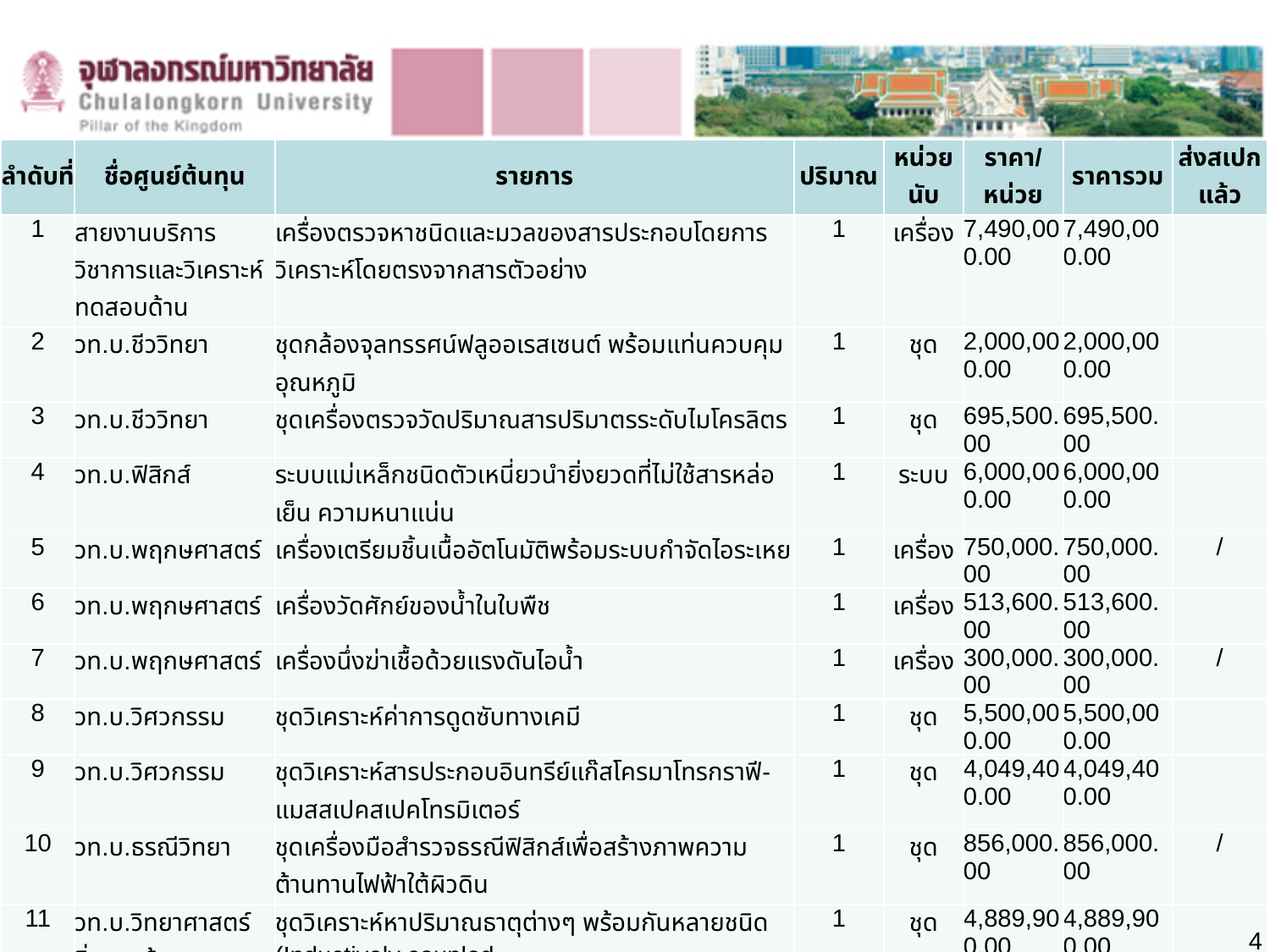

| ลำดับที่ | ชื่อศูนย์ต้นทุน | รายการ | ปริมาณ | หน่วยนับ | ราคา/หน่วย | ราคารวม | ส่งสเปกแล้ว |
| --- | --- | --- | --- | --- | --- | --- | --- |
| 1 | สายงานบริการวิชาการและวิเคราะห์ทดสอบด้าน | เครื่องตรวจหาชนิดและมวลของสารประกอบโดยการวิเคราะห์โดยตรงจากสารตัวอย่าง | 1 | เครื่อง | 7,490,000.00 | 7,490,000.00 |  |
| 2 | วท.บ.ชีววิทยา | ชุดกล้องจุลทรรศน์ฟลูออเรสเซนต์ พร้อมแท่นควบคุมอุณหภูมิ | 1 | ชุด | 2,000,000.00 | 2,000,000.00 |  |
| 3 | วท.บ.ชีววิทยา | ชุดเครื่องตรวจวัดปริมาณสารปริมาตรระดับไมโครลิตร | 1 | ชุด | 695,500.00 | 695,500.00 |  |
| 4 | วท.บ.ฟิสิกส์ | ระบบแม่เหล็กชนิดตัวเหนี่ยวนำยิ่งยวดที่ไม่ใช้สารหล่อเย็น ความหนาแน่น | 1 | ระบบ | 6,000,000.00 | 6,000,000.00 |  |
| 5 | วท.บ.พฤกษศาสตร์ | เครื่องเตรียมชิ้นเนื้ออัตโนมัติพร้อมระบบกำจัดไอระเหย | 1 | เครื่อง | 750,000.00 | 750,000.00 | / |
| 6 | วท.บ.พฤกษศาสตร์ | เครื่องวัดศักย์ของน้ำในใบพืช | 1 | เครื่อง | 513,600.00 | 513,600.00 |  |
| 7 | วท.บ.พฤกษศาสตร์ | เครื่องนึ่งฆ่าเชื้อด้วยแรงดันไอน้ำ | 1 | เครื่อง | 300,000.00 | 300,000.00 | / |
| 8 | วท.บ.วิศวกรรม | ชุดวิเคราะห์ค่าการดูดซับทางเคมี | 1 | ชุด | 5,500,000.00 | 5,500,000.00 |  |
| 9 | วท.บ.วิศวกรรม | ชุดวิเคราะห์สารประกอบอินทรีย์แก๊สโครมาโทรกราฟี-แมสสเปคสเปคโทรมิเตอร์ | 1 | ชุด | 4,049,400.00 | 4,049,400.00 |  |
| 10 | วท.บ.ธรณีวิทยา | ชุดเครื่องมือสำรวจธรณีฟิสิกส์เพื่อสร้างภาพความต้านทานไฟฟ้าใต้ผิวดิน | 1 | ชุด | 856,000.00 | 856,000.00 | / |
| 11 | วท.บ.วิทยาศาสตร์สิ่งแวดล้อม | ชุดวิเคราะห์หาปริมาณธาตุต่างๆ พร้อมกันหลายชนิด (Inductively coupled | 1 | ชุด | 4,889,900.00 | 4,889,900.00 |  |
| 12 | วท.บ.วิทยาศาสตร์ทางทะเล | ชุดไซมัลเตเนียสฟลูออเรสเซนซ์/ยูวีวิสิเบิลสเปคโตรมิเตอร์ | 1 | ชุด | 2,700,000.00 | 2,700,000.00 |  |
| 13 | วท.บ.ชีวเคมี | กล้องจุลทรรศน์เพื่อศึกษาและบันทึกเซลล์ชนิดรายละเอียดสูง | 1 | กล้อง | 6,000,000.00 | 6,000,000.00 |  |
| 14 | วท.บ.ชีวเคมี | เครื่องถ่ายภาพและวิเคราะห์แถบสารพันธุกรรมและโปรตีนในตัวอย่าง (Imaging | 1 | เครื่อง | 2,250,000.00 | 2,250,000.00 |  |
| 15 | วท.บ.ชีวเคมี | เครื่องเพิ่มปริมาณสารพันธุกรรม | 8 | เครื่อง | 150,000.00 | 1,200,000.00 |  |
| 16 | วท.บ.วัสดุศาสตร์ | เครื่องวิเคราะห์สารโดยใช้แสงอินฟราเรด | 1 | เครื่อง | 1,500,000.00 | 1,500,000.00 |  |
| 17 | วท.บ.จุลชีววิทยา | ชุดเครื่องอ่านปฏิกิริยาบนไมโครเพลทมัลติโหมด | 1 | ชุด | 2,000,000.00 | 2,000,000.00 |  |
| 18 | วท.บ.จุลชีววิทยา | เครื่องเขย่าแบบควบคุมอุณหภูมิ | 2 | เครื่อง | 950,000.00 | 1,900,000.00 |  |
| 19 | วท.บ.เทคโนโลยีทางอาหาร | ชุดวัดคุณสมบัติการไหล (Rheometer) แบบควบคุมอุณหภูมิ | 1 | ชุด | 4,500,000.00 | 4,500,000.00 |  |
| 20 | วท.บ.เทคโนโลยีทางอาหาร | เครื่องแก๊สโครมาโตรกราฟ (GC) | 1 | เครื่อง | 2,000,000.00 | 2,000,000.00 |  |
|  |  |  |  |  |  | 57,094,400.00 |  |
#
4